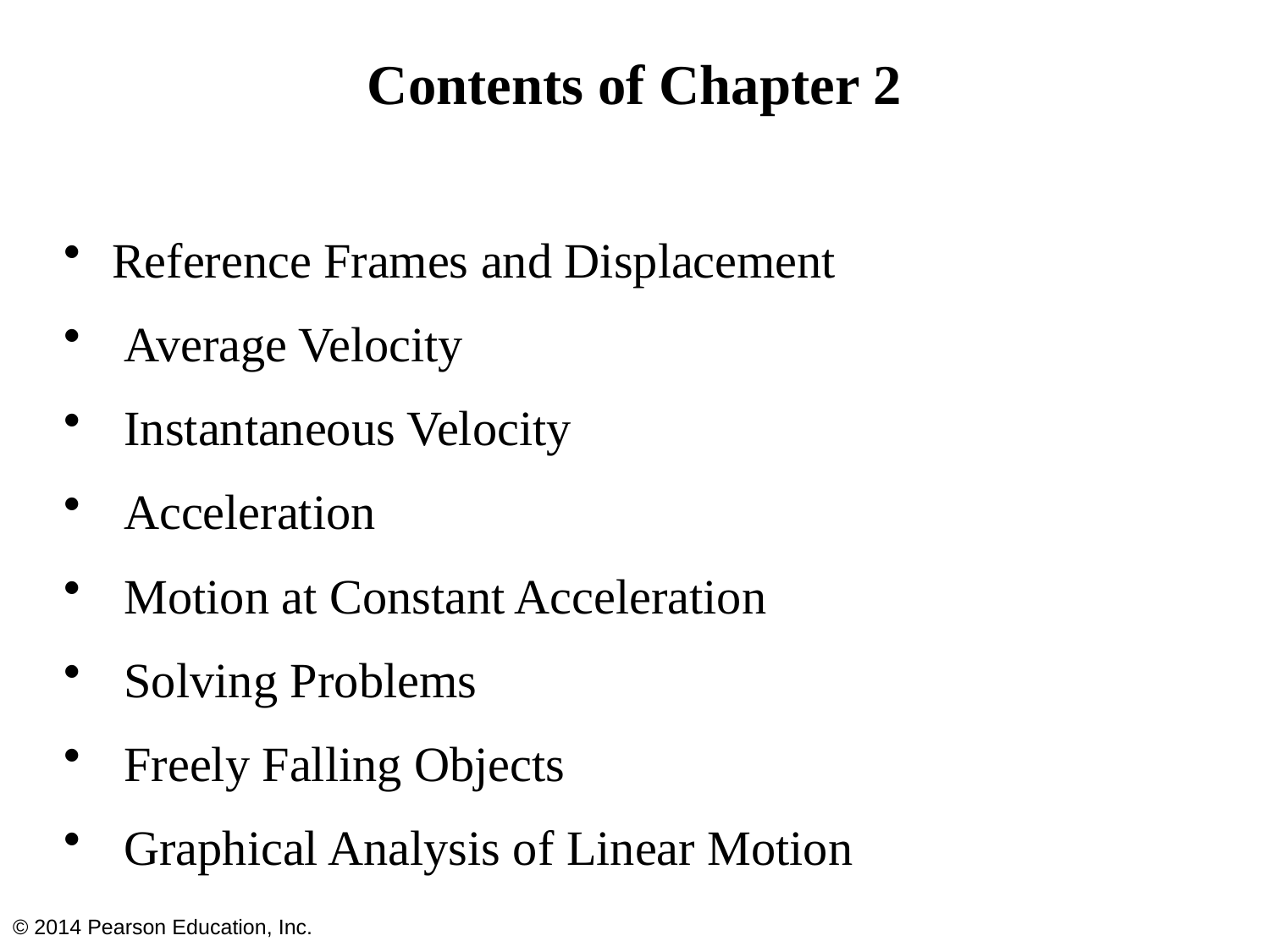

# Contents of Chapter 2
Reference Frames and Displacement
 Average Velocity
 Instantaneous Velocity
 Acceleration
 Motion at Constant Acceleration
 Solving Problems
 Freely Falling Objects
 Graphical Analysis of Linear Motion
© 2014 Pearson Education, Inc.